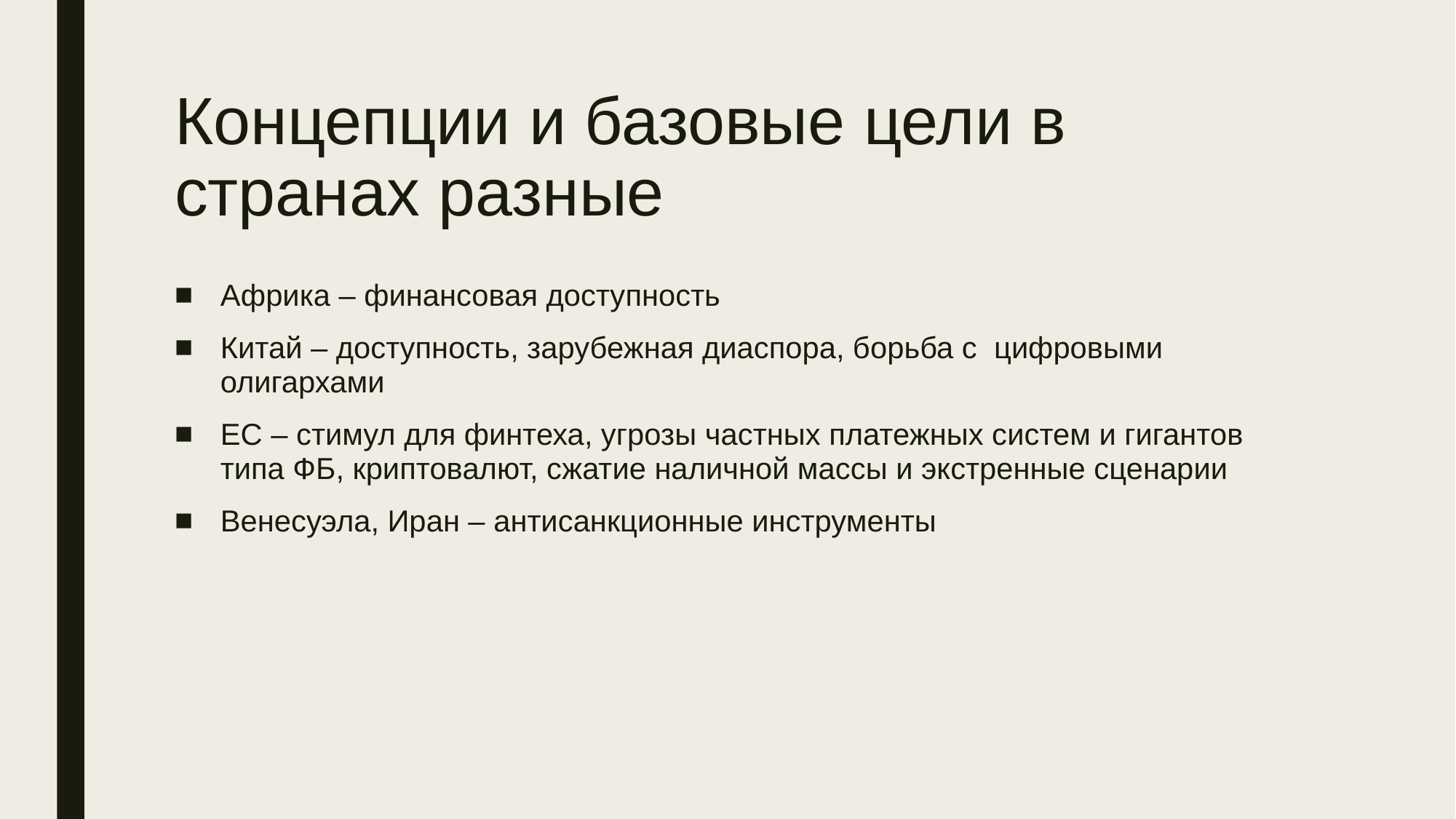

# Концепции и базовые цели в странах разные
Африка – финансовая доступность
Китай – доступность, зарубежная диаспора, борьба с  цифровыми олигархами
ЕС – стимул для финтеха, угрозы частных платежных систем и гигантов типа ФБ, криптовалют, сжатие наличной массы и экстренные сценарии
Венесуэла, Иран – антисанкционные инструменты